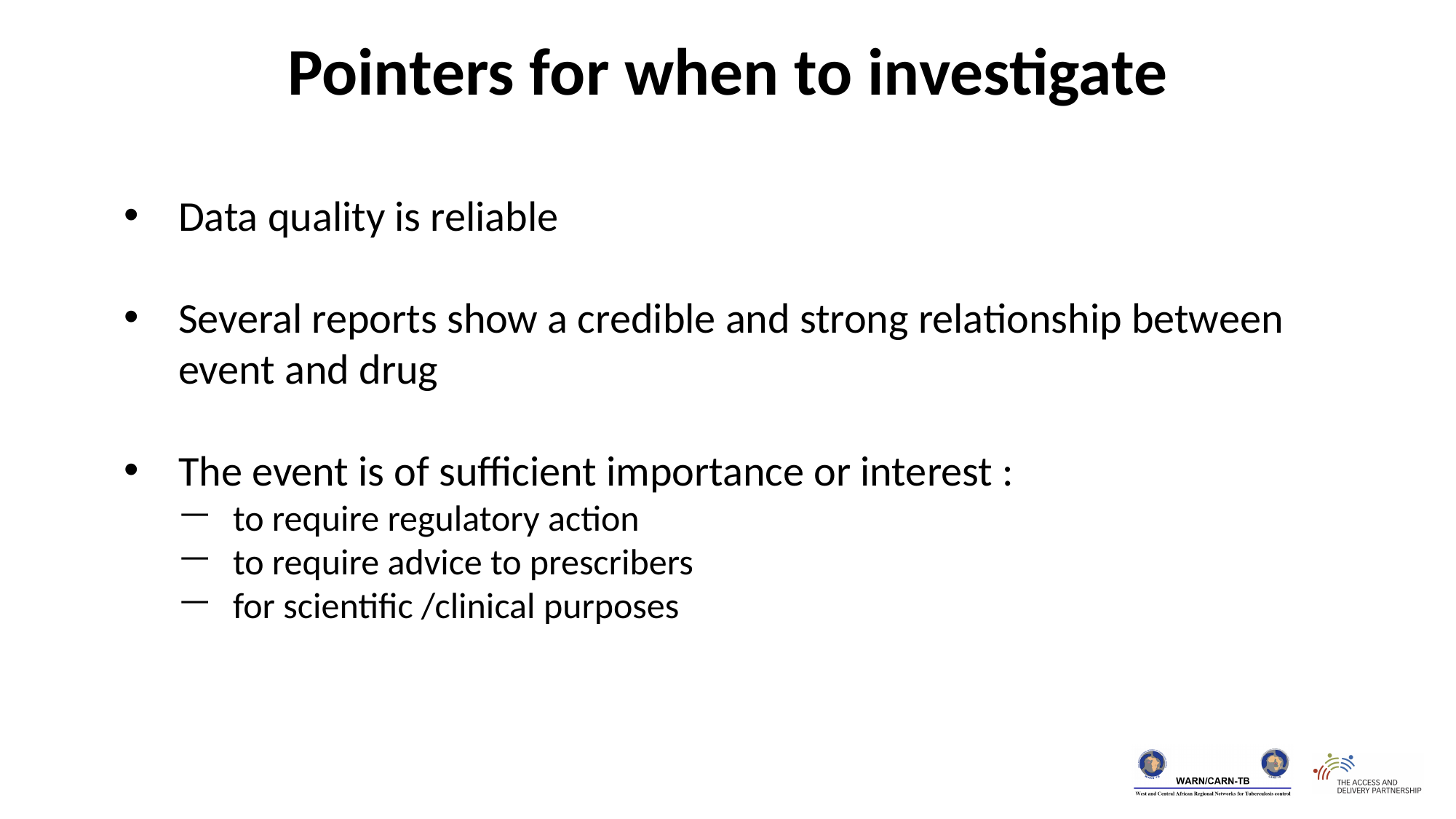

Pointers for when to investigate
Data quality is reliable

Several reports show a credible and strong relationship between event and drug

The event is of sufficient importance or interest :
to require regulatory action
to require advice to prescribers
for scientific /clinical purposes